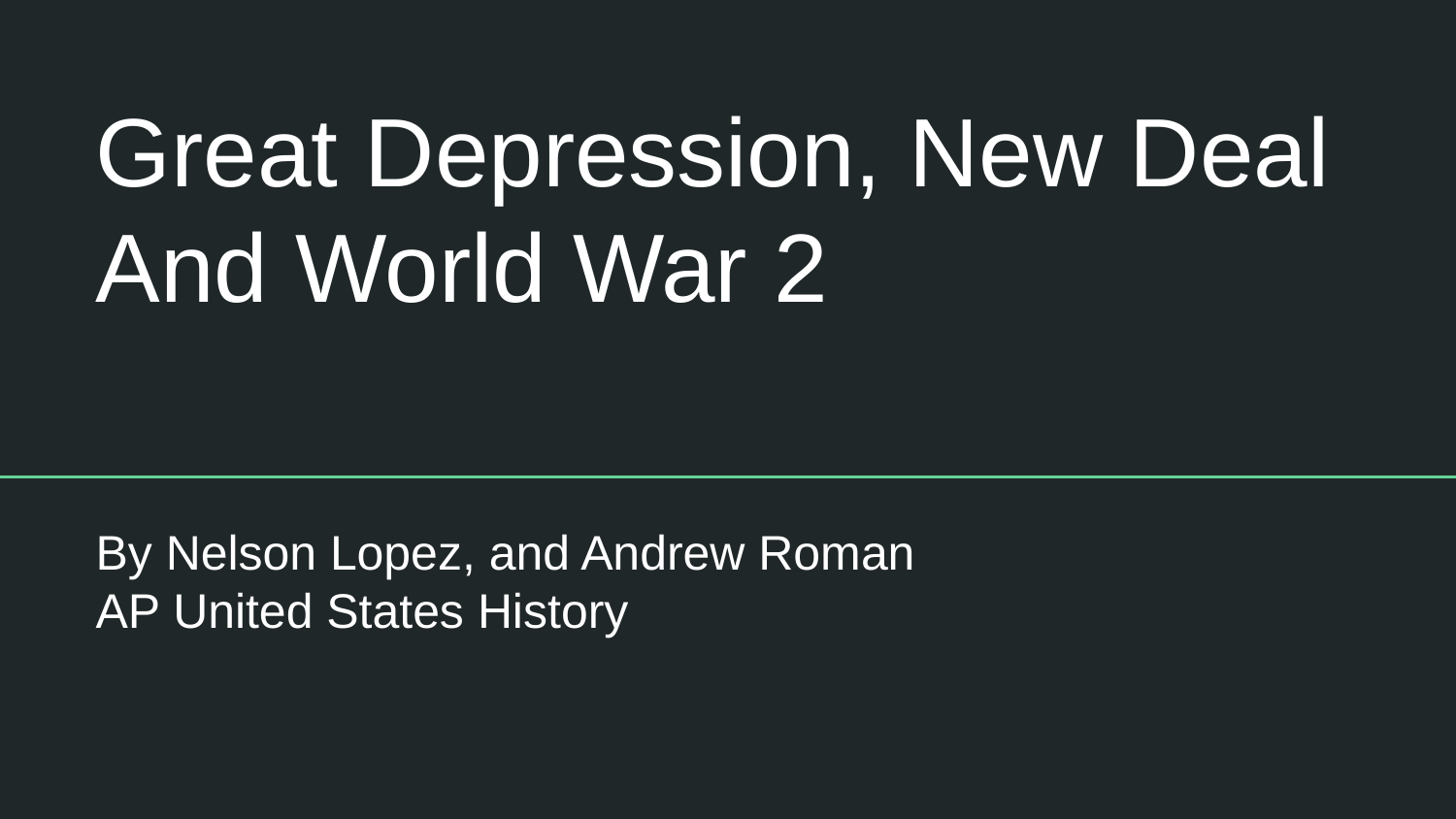

# Great Depression, New Deal And World War 2

By Nelson Lopez, and Andrew Roman
AP United States History